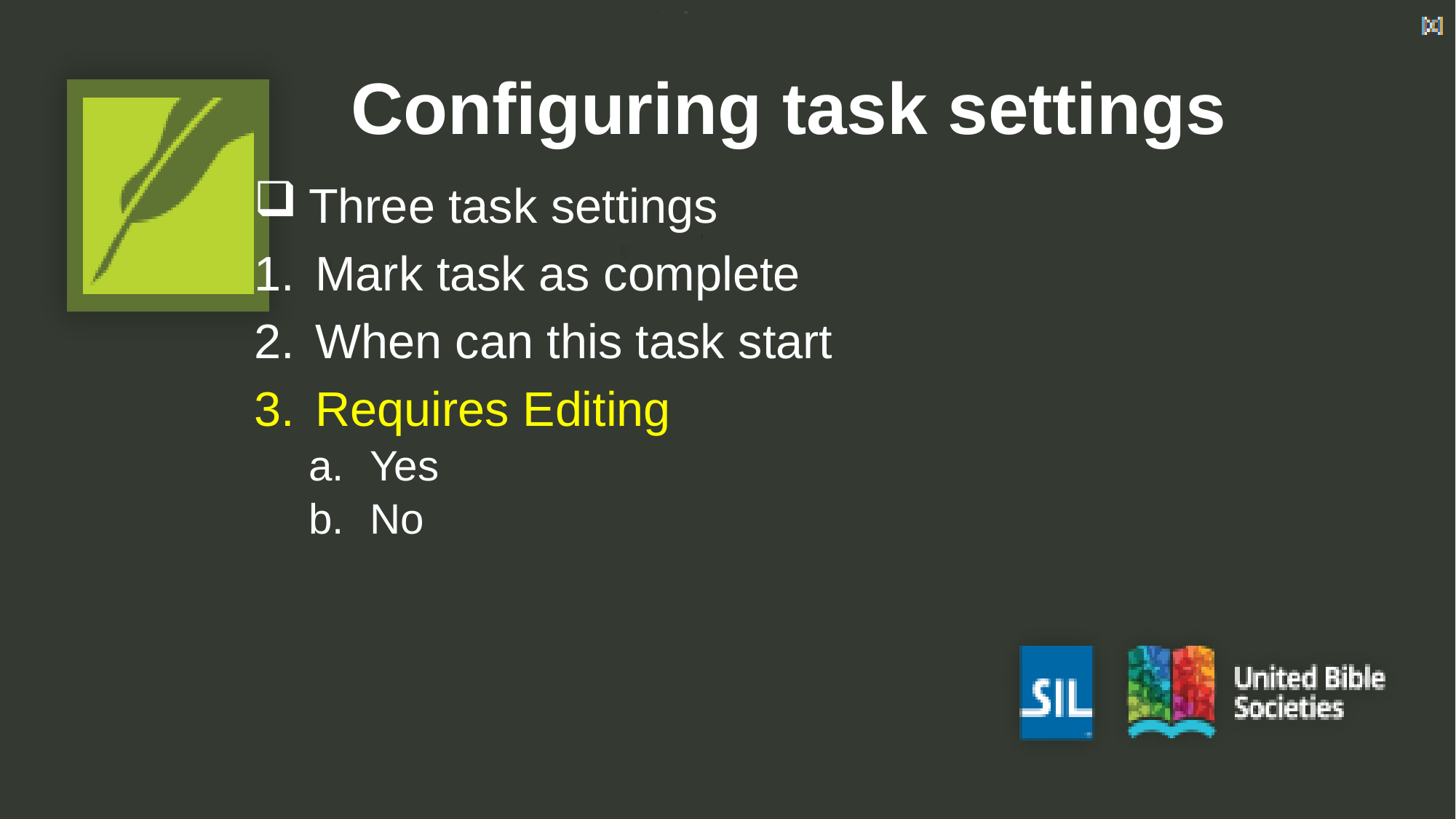

# Configuring task settings
Three task settings
Mark task as complete
When can this task start
Requires Editing
Yes
No